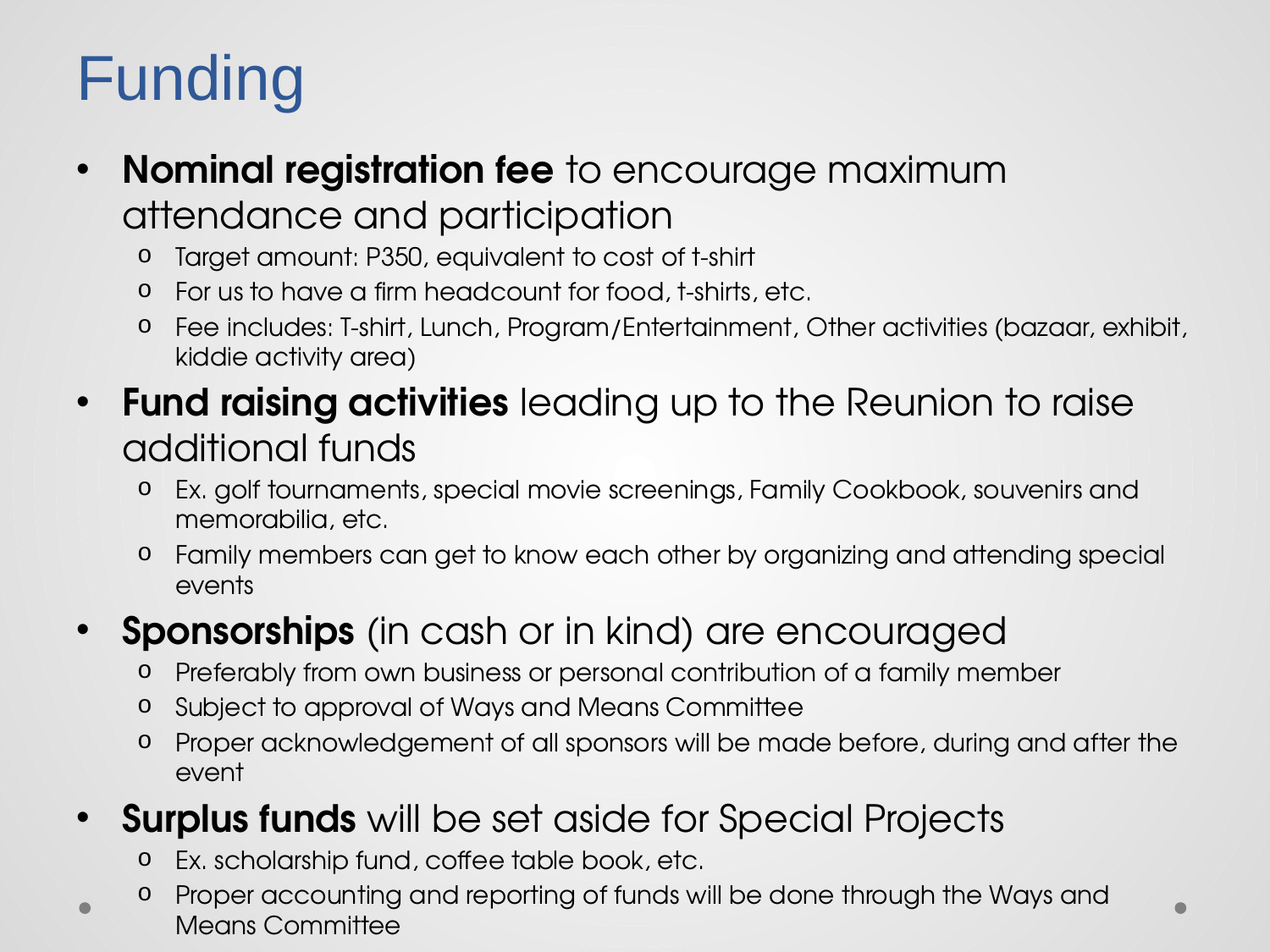

# Funding
Nominal registration fee to encourage maximum attendance and participation
Target amount: P350, equivalent to cost of t-shirt
For us to have a firm headcount for food, t-shirts, etc.
Fee includes: T-shirt, Lunch, Program/Entertainment, Other activities (bazaar, exhibit, kiddie activity area)
Fund raising activities leading up to the Reunion to raise additional funds
Ex. golf tournaments, special movie screenings, Family Cookbook, souvenirs and memorabilia, etc.
Family members can get to know each other by organizing and attending special events
Sponsorships (in cash or in kind) are encouraged
Preferably from own business or personal contribution of a family member
Subject to approval of Ways and Means Committee
Proper acknowledgement of all sponsors will be made before, during and after the event
Surplus funds will be set aside for Special Projects
Ex. scholarship fund, coffee table book, etc.
Proper accounting and reporting of funds will be done through the Ways and Means Committee